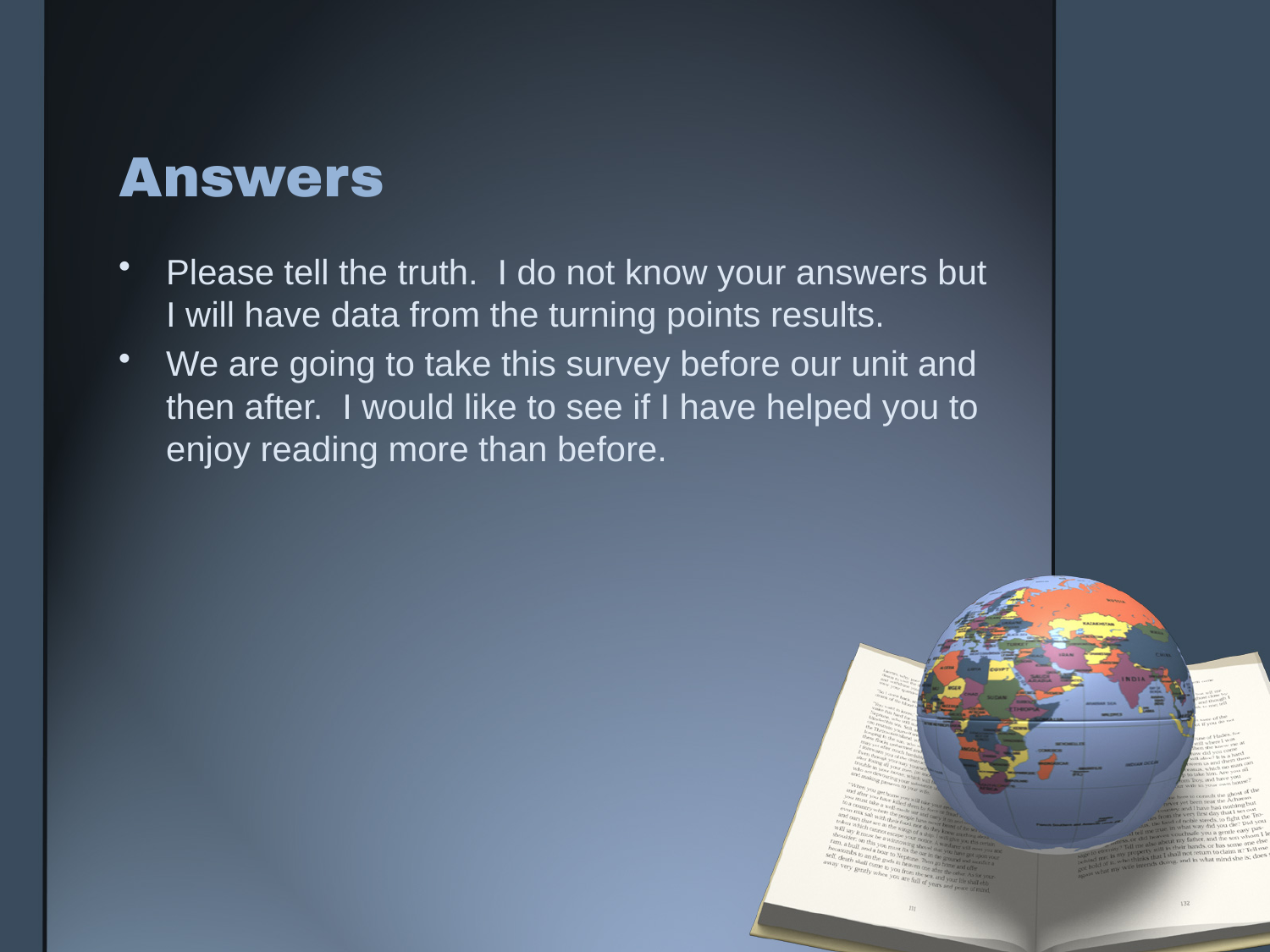

# Answers
Please tell the truth.  I do not know your answers but I will have data from the turning points results.
We are going to take this survey before our unit and then after.  I would like to see if I have helped you to enjoy reading more than before.